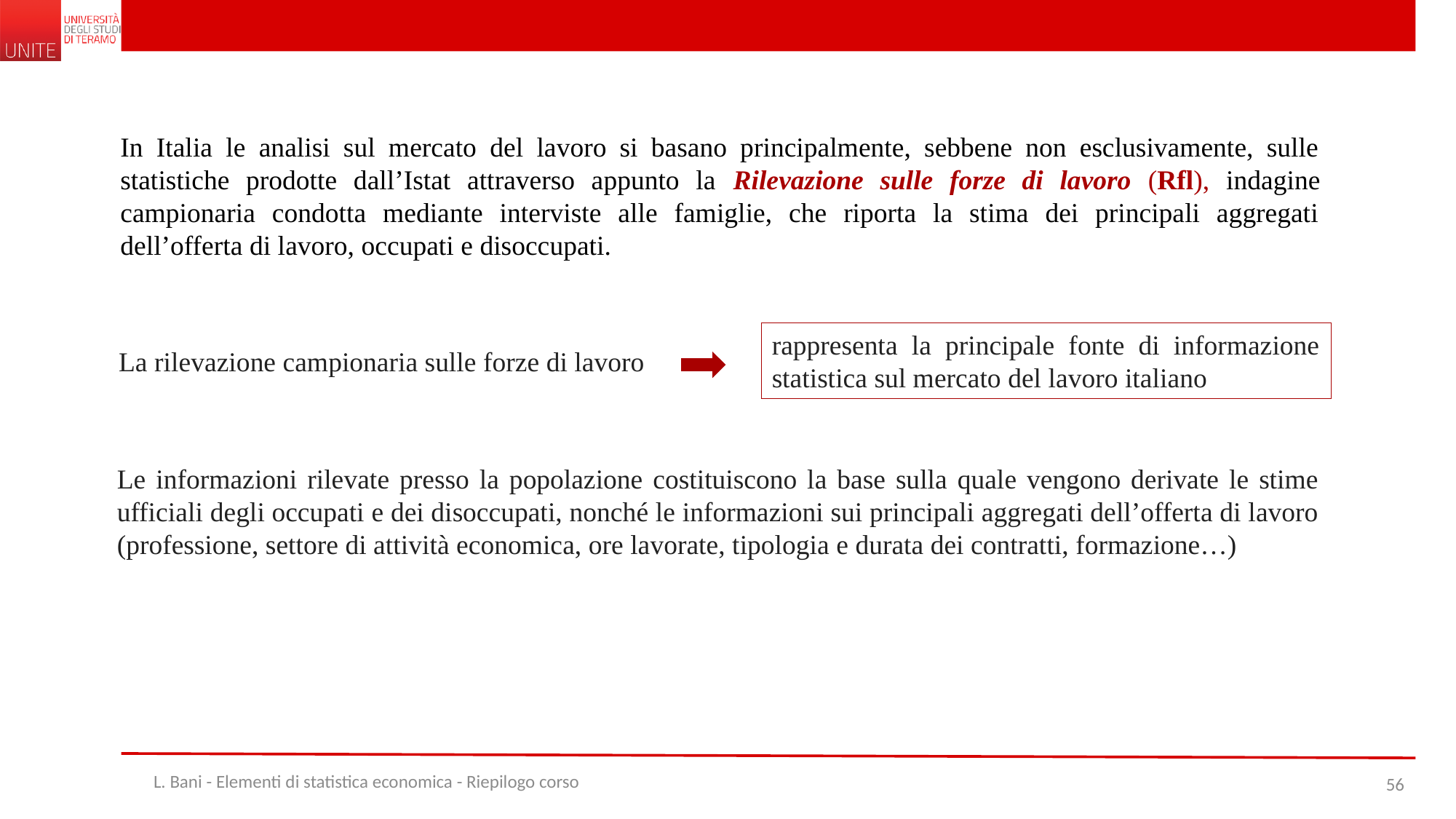

In Italia le analisi sul mercato del lavoro si basano principalmente, sebbene non esclusivamente, sulle statistiche prodotte dall’Istat attraverso appunto la Rilevazione sulle forze di lavoro (Rfl), indagine campionaria condotta mediante interviste alle famiglie, che riporta la stima dei principali aggregati dell’offerta di lavoro, occupati e disoccupati.
rappresenta la principale fonte di informazione statistica sul mercato del lavoro italiano
La rilevazione campionaria sulle forze di lavoro

Le informazioni rilevate presso la popolazione costituiscono la base sulla quale vengono derivate le stime ufficiali degli occupati e dei disoccupati, nonché le informazioni sui principali aggregati dell’offerta di lavoro (professione, settore di attività economica, ore lavorate, tipologia e durata dei contratti, formazione…)
L. Bani - Elementi di statistica economica - Riepilogo corso
56